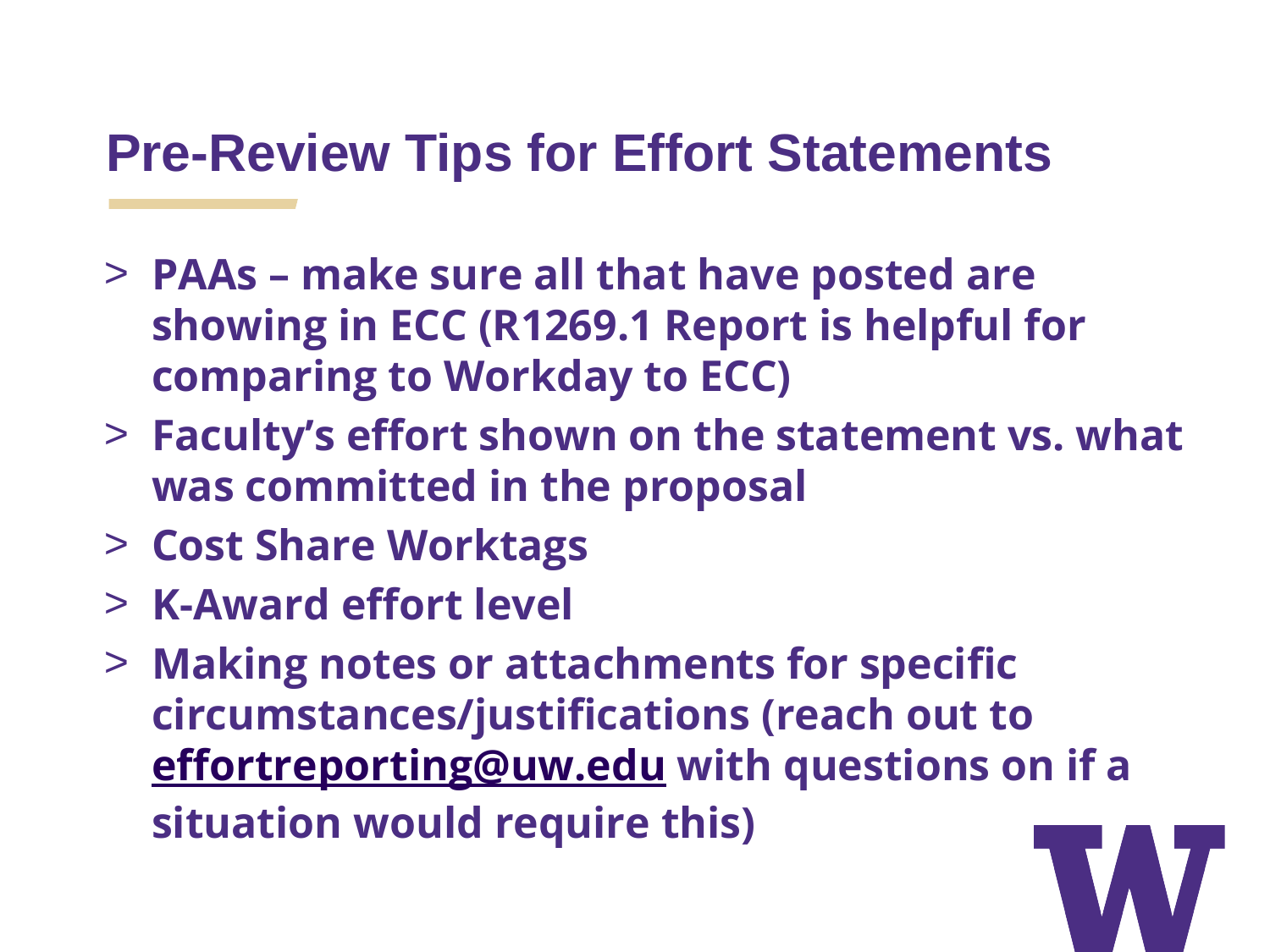

Pre-Review Tips for Effort Statements
PAAs – make sure all that have posted are showing in ECC (R1269.1 Report is helpful for comparing to Workday to ECC)
Faculty’s effort shown on the statement vs. what was committed in the proposal
Cost Share Worktags
K-Award effort level
Making notes or attachments for specific circumstances/justifications (reach out to effortreporting@uw.edu with questions on if a situation would require this)